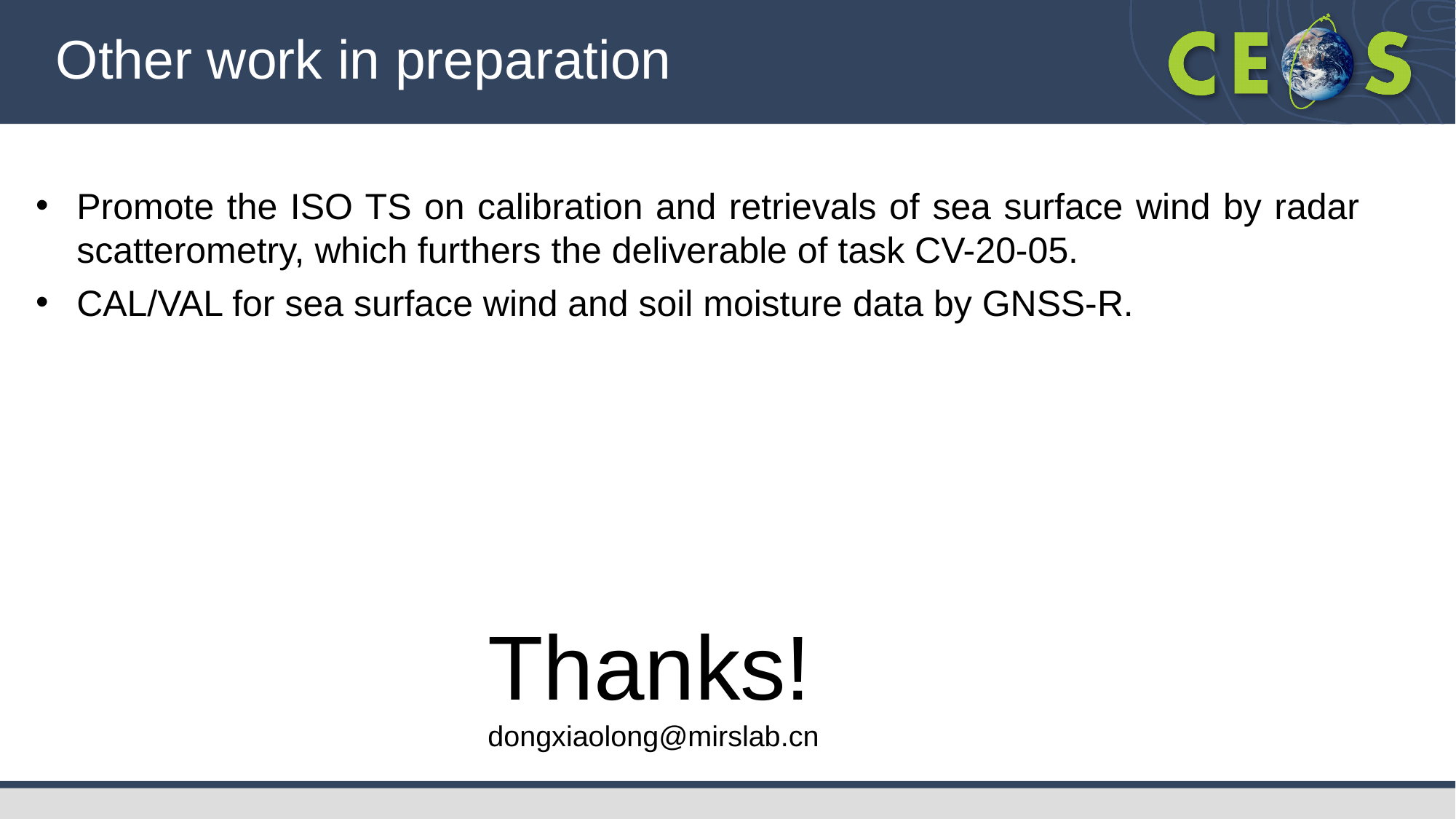

Other work in preparation

Promote the ISO TS on calibration and retrievals of sea surface wind by radar scatterometry, which furthers the deliverable of task CV-20-05.
CAL/VAL for sea surface wind and soil moisture data by GNSS-R.
Thanks!
dongxiaolong@mirslab.cn